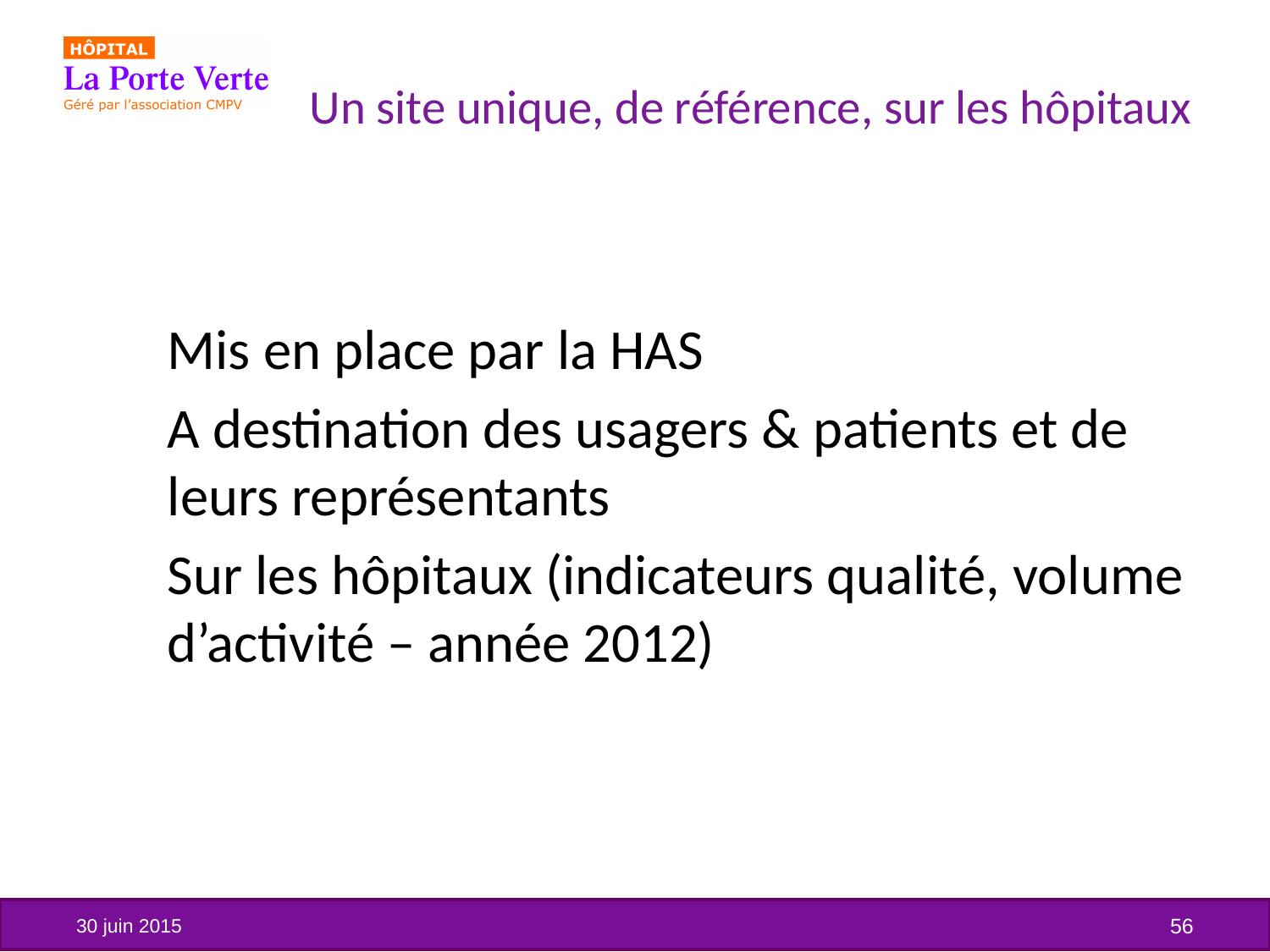

# Un site unique, de référence, sur les hôpitaux
Mis en place par la HAS
A destination des usagers & patients et de leurs représentants
Sur les hôpitaux (indicateurs qualité, volume d’activité – année 2012)
30 juin 2015
56